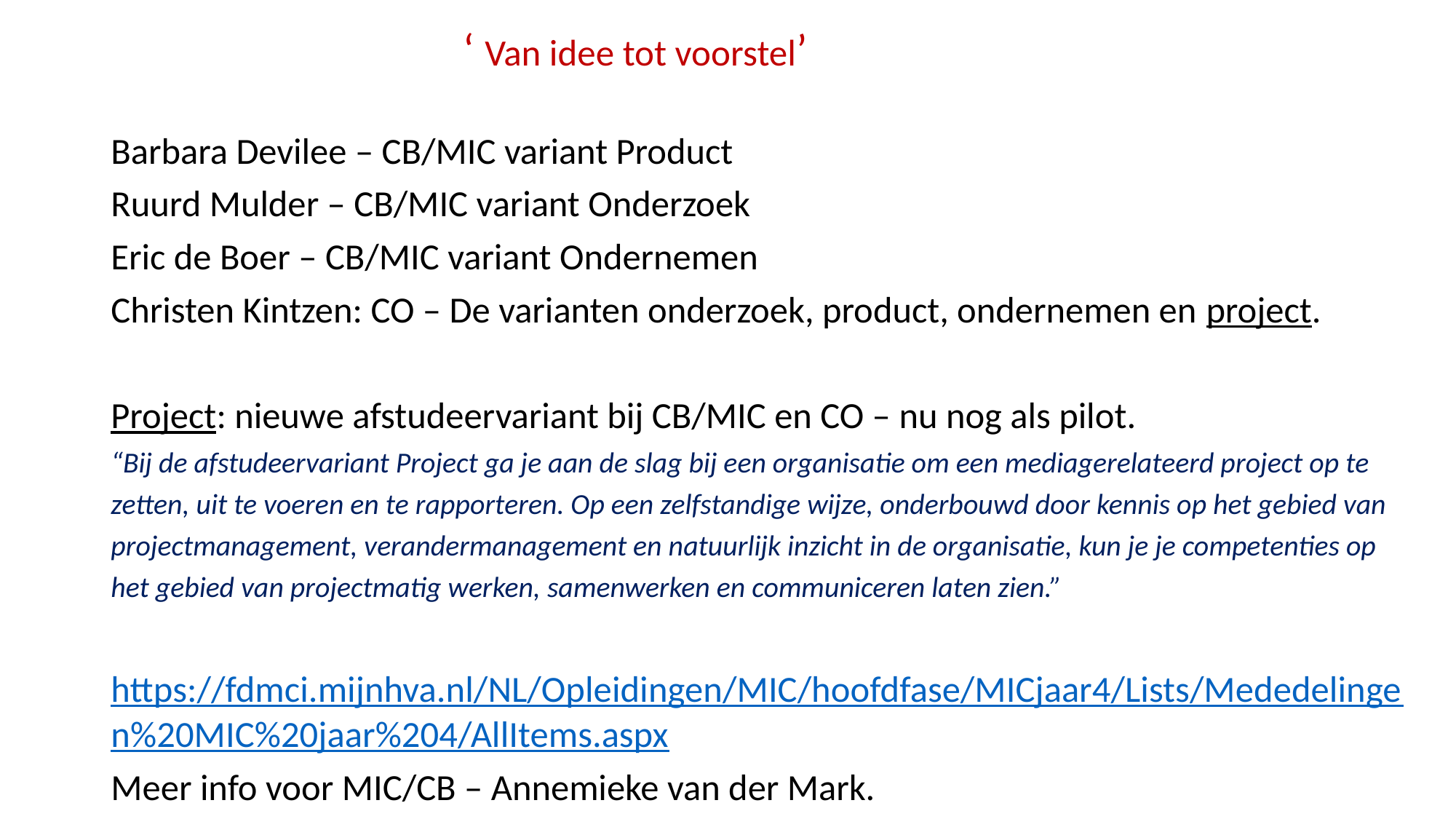

# ‘ Van idee tot voorstel’
Barbara Devilee – CB/MIC variant Product
Ruurd Mulder – CB/MIC variant Onderzoek
Eric de Boer – CB/MIC variant Ondernemen
Christen Kintzen: CO – De varianten onderzoek, product, ondernemen en project.

Project: nieuwe afstudeervariant bij CB/MIC en CO – nu nog als pilot.
“Bij de afstudeervariant Project ga je aan de slag bij een organisatie om een mediagerelateerd project op te zetten, uit te voeren en te rapporteren. Op een zelfstandige wijze, onderbouwd door kennis op het gebied van projectmanagement, verandermanagement en natuurlijk inzicht in de organisatie, kun je je competenties op het gebied van projectmatig werken, samenwerken en communiceren laten zien.”

https://fdmci.mijnhva.nl/NL/Opleidingen/MIC/hoofdfase/MICjaar4/Lists/Mededelingen%20MIC%20jaar%204/AllItems.aspx
Meer info voor MIC/CB – Annemieke van der Mark.